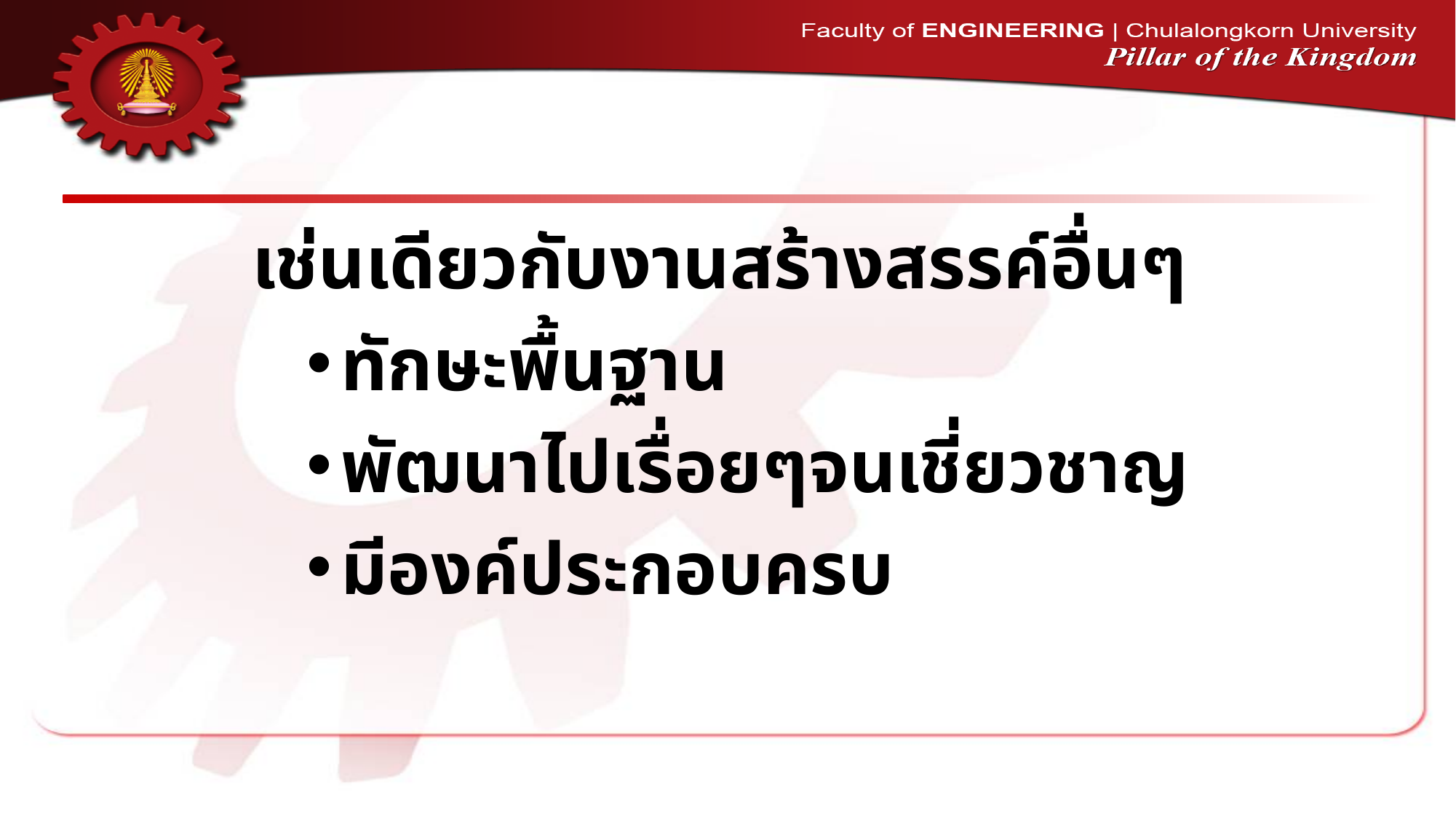

เช่นเดียวกับงานสร้างสรรค์อื่นๆ
ทักษะพื้นฐาน
พัฒนาไปเรื่อยๆจนเชี่ยวชาญ
มีองค์ประกอบครบ